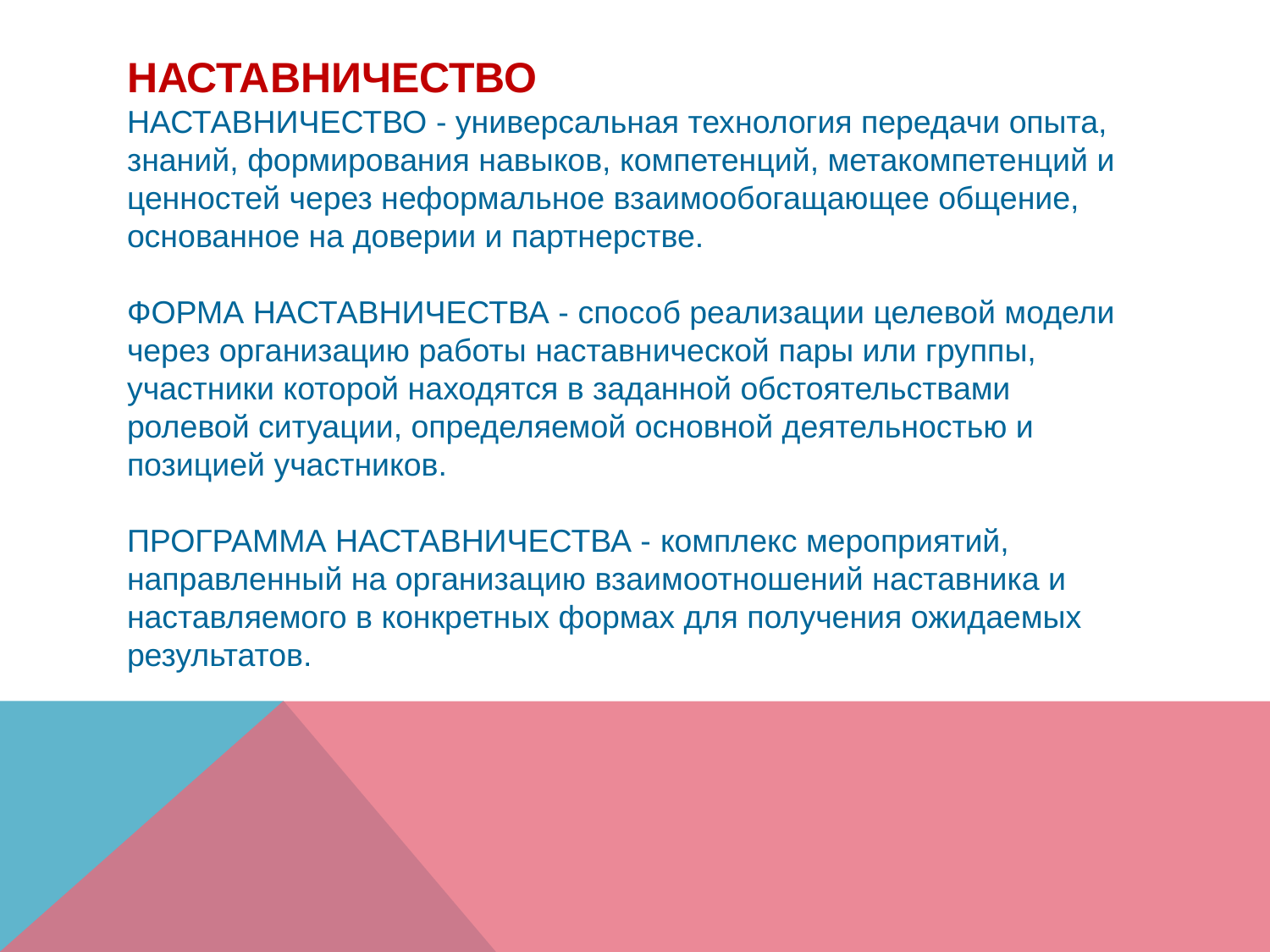

# Наставничество Наставничество - универсальная технология передачи опыта, знаний, формирования навыков, компетенций, метакомпетенций и ценностей через неформальное взаимообогащающее общение, основанное на доверии и партнерстве. Форма наставничества - способ реализации целевой модели через организацию работы наставнической пары или группы, участники которой находятся в заданной обстоятельствами ролевой ситуации, определяемой основной деятельностью и позицией участников. Программа наставничества - комплекс мероприятий, направленный на организацию взаимоотношений наставника и наставляемого в конкретных формах для получения ожидаемых результатов.